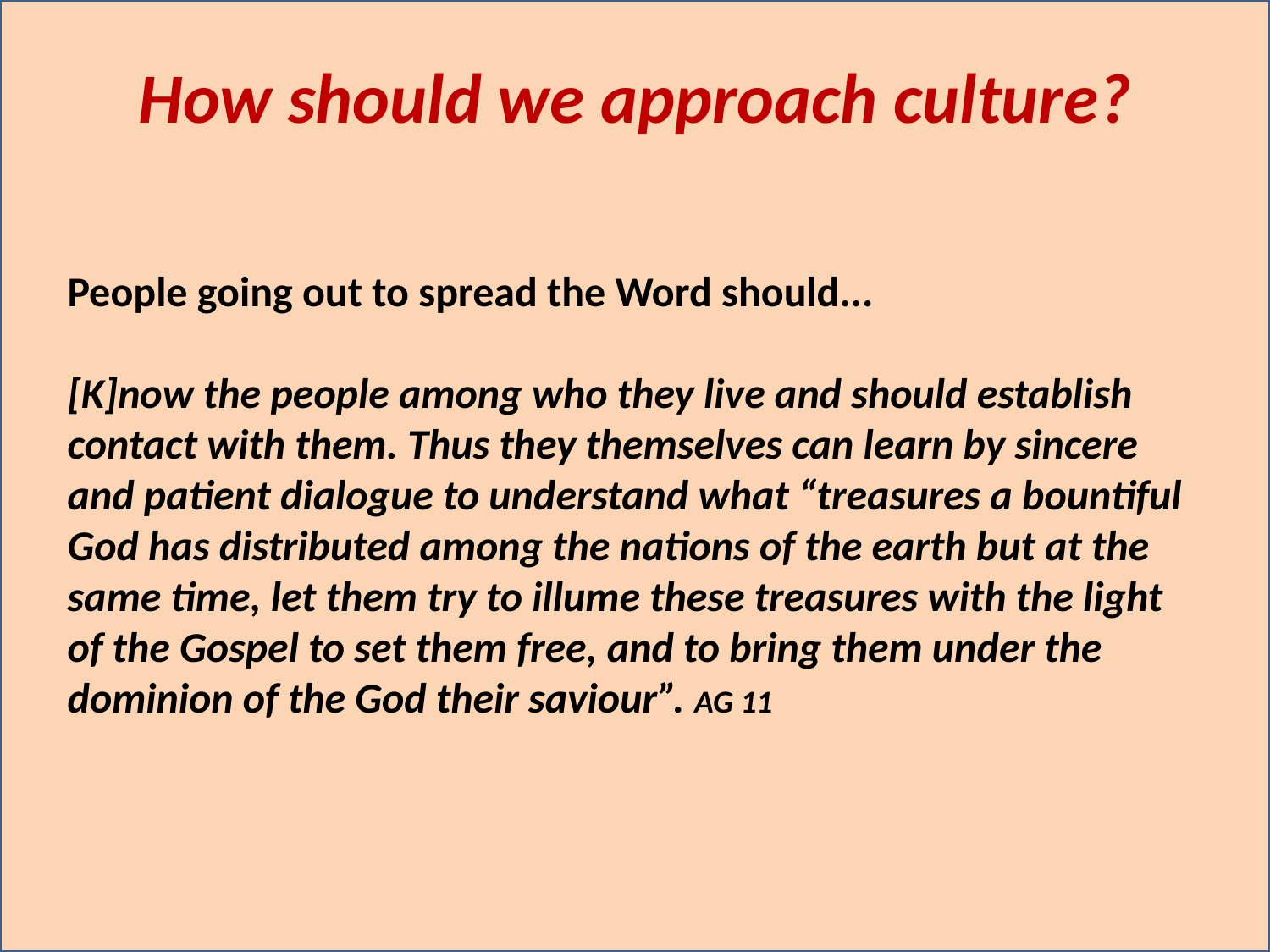

How should we approach culture?
People going out to spread the Word should...

[K]now the people among who they live and should establish contact with them. Thus they themselves can learn by sincere and patient dialogue to understand what “treasures a bountiful God has distributed among the nations of the earth but at the same time, let them try to illume these treasures with the light of the Gospel to set them free, and to bring them under the dominion of the God their saviour”. AG 11